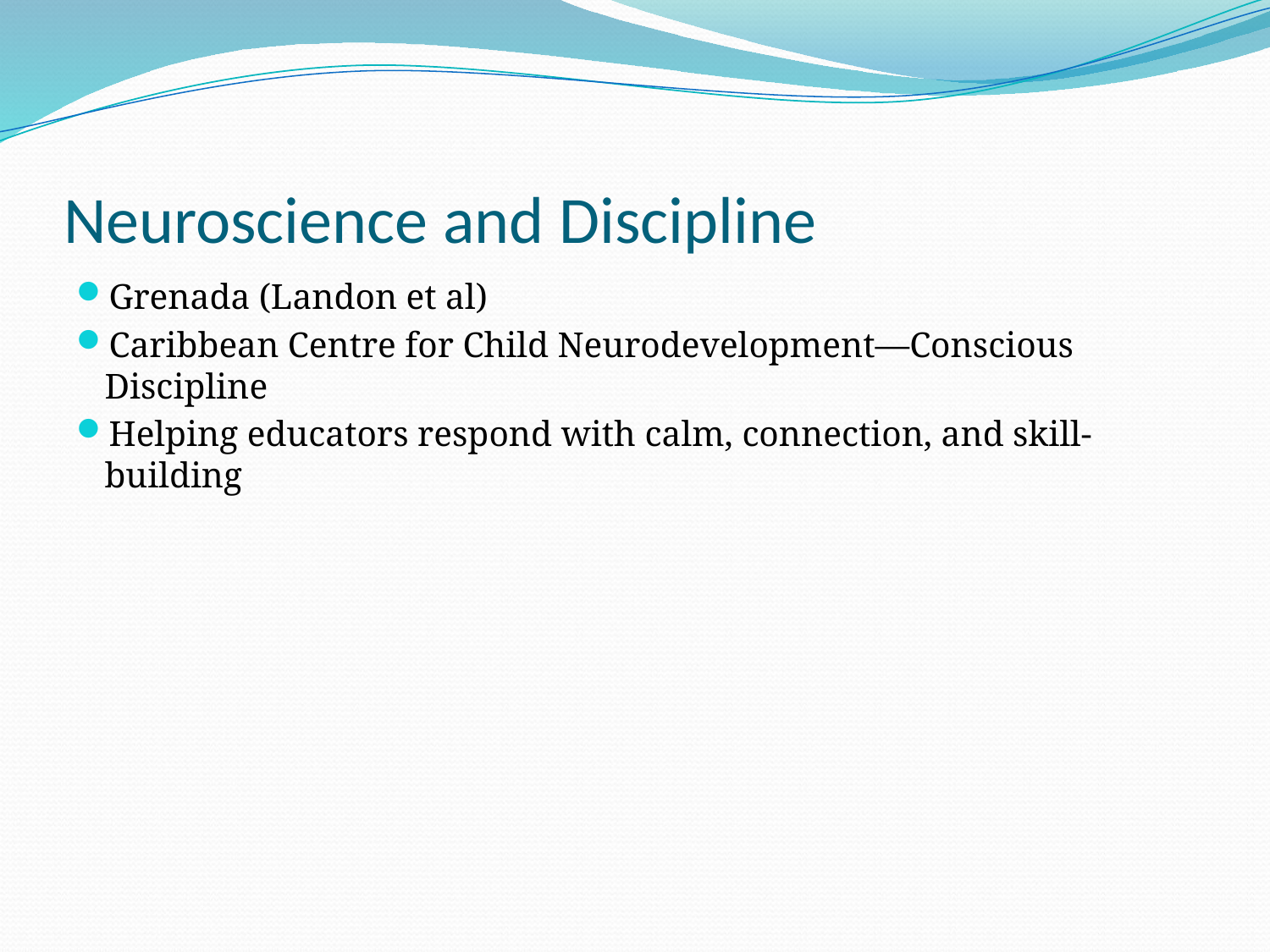

# Neuroscience and Discipline
Grenada (Landon et al)
Caribbean Centre for Child Neurodevelopment—Conscious Discipline
Helping educators respond with calm, connection, and skill-building